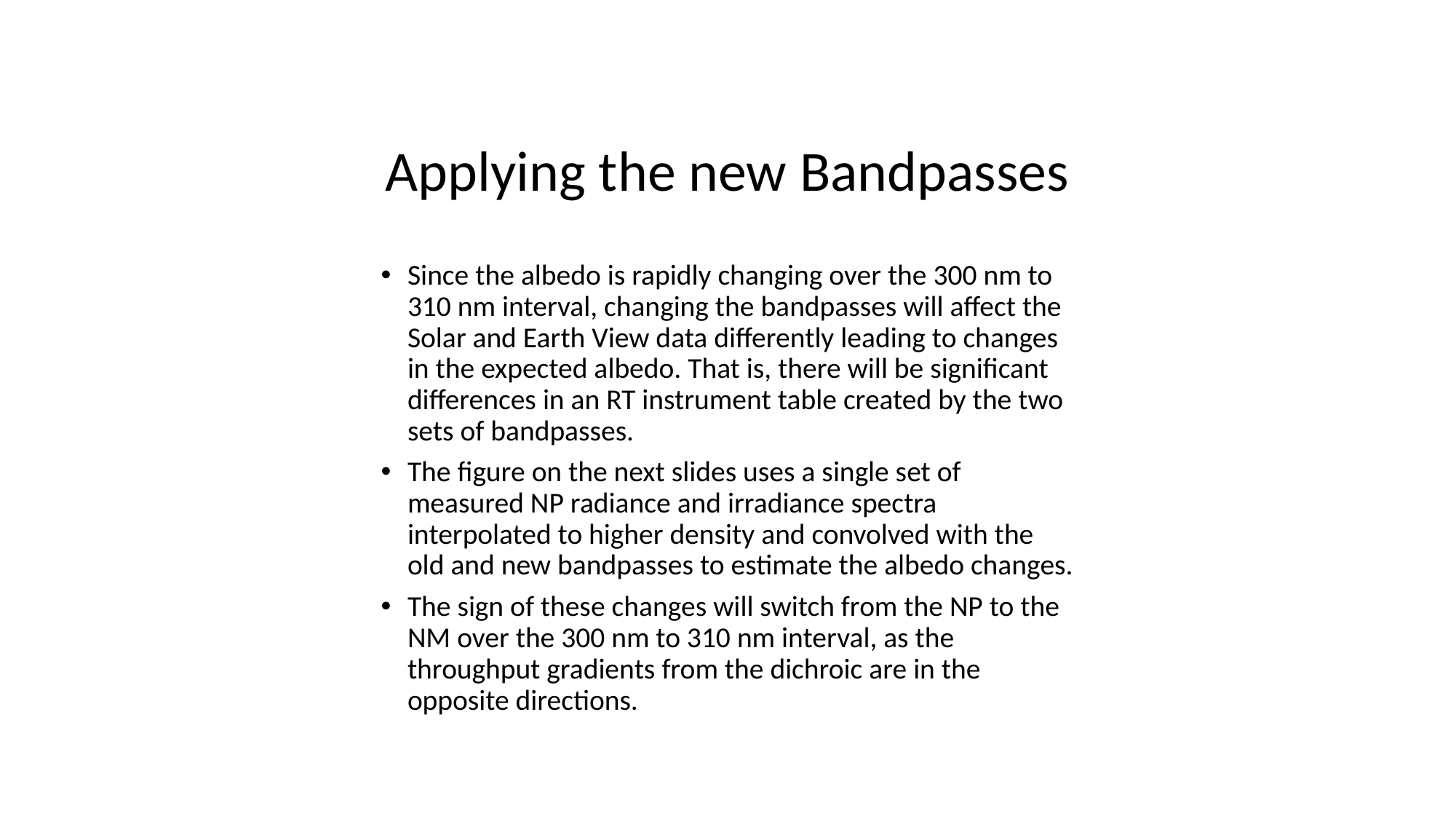

# Applying the new Bandpasses
Since the albedo is rapidly changing over the 300 nm to 310 nm interval, changing the bandpasses will affect the Solar and Earth View data differently leading to changes in the expected albedo. That is, there will be significant differences in an RT instrument table created by the two sets of bandpasses.
The figure on the next slides uses a single set of measured NP radiance and irradiance spectra interpolated to higher density and convolved with the old and new bandpasses to estimate the albedo changes.
The sign of these changes will switch from the NP to the NM over the 300 nm to 310 nm interval, as the throughput gradients from the dichroic are in the opposite directions.